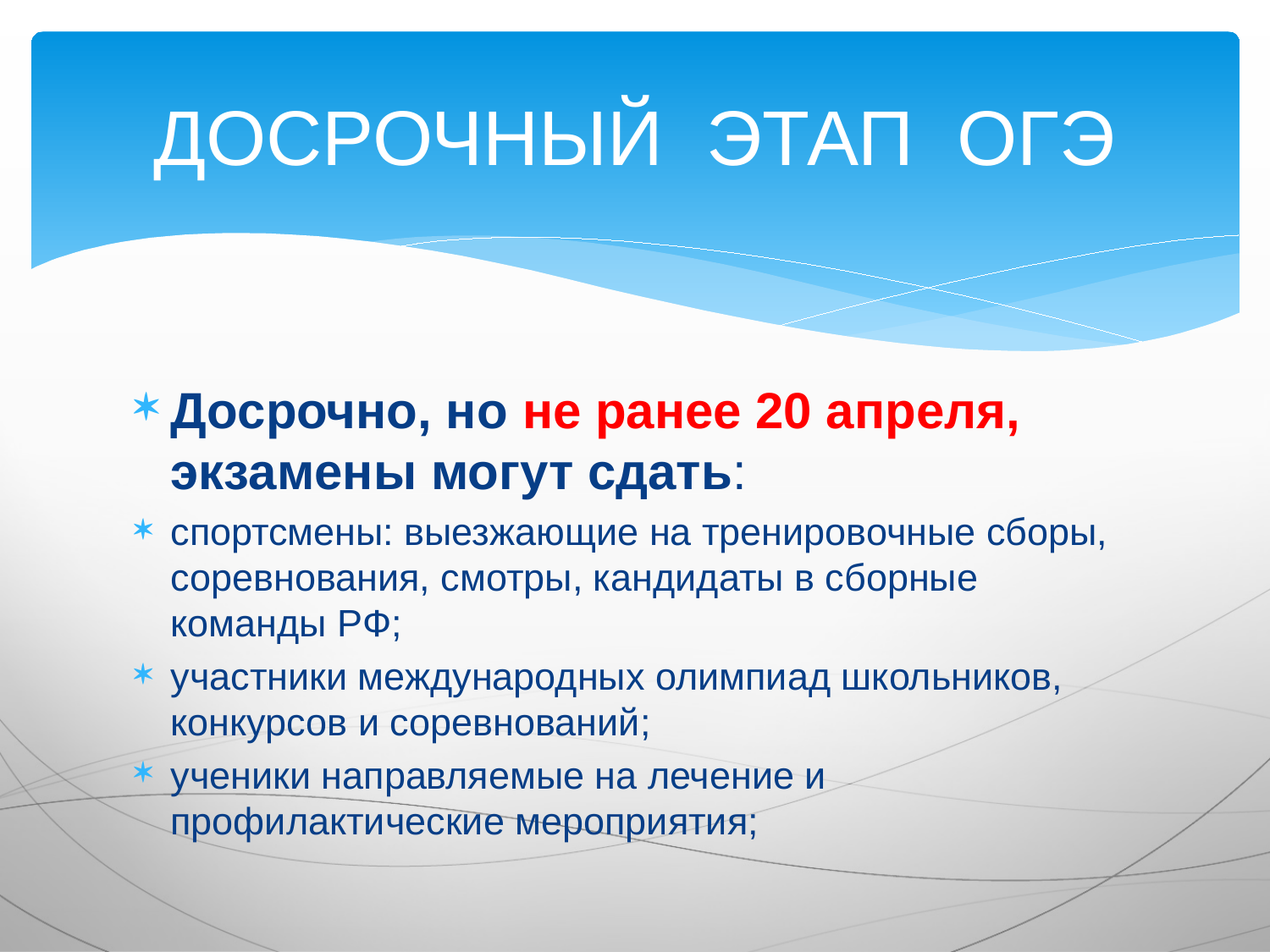

# ДОСРОЧНЫЙ  ЭТАП  ОГЭ
Досрочно, но не ранее 20 апреля, экзамены могут сдать:
спортсмены: выезжающие на тренировочные сборы, соревнования, смотры, кандидаты в сборные команды РФ;
участники международных олимпиад школьников, конкурсов и соревнований;
ученики направляемые на лечение и профилактические мероприятия;